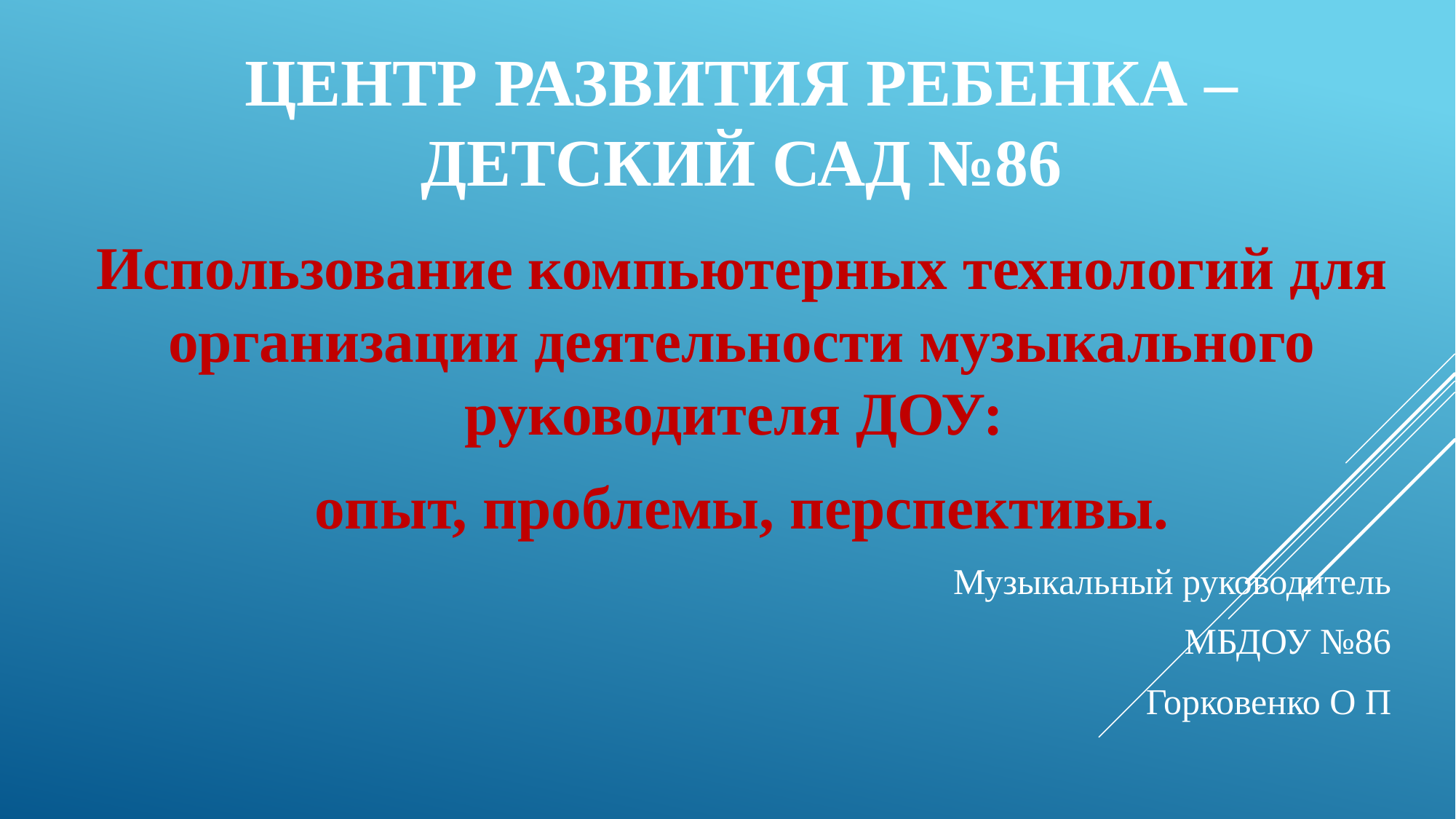

# Центр развития ребенка – Детский сад №86
Использование компьютерных технологий для организации деятельности музыкального руководителя ДОУ:
опыт, проблемы, перспективы.
Музыкальный руководитель
 МБДОУ №86
Горковенко О П